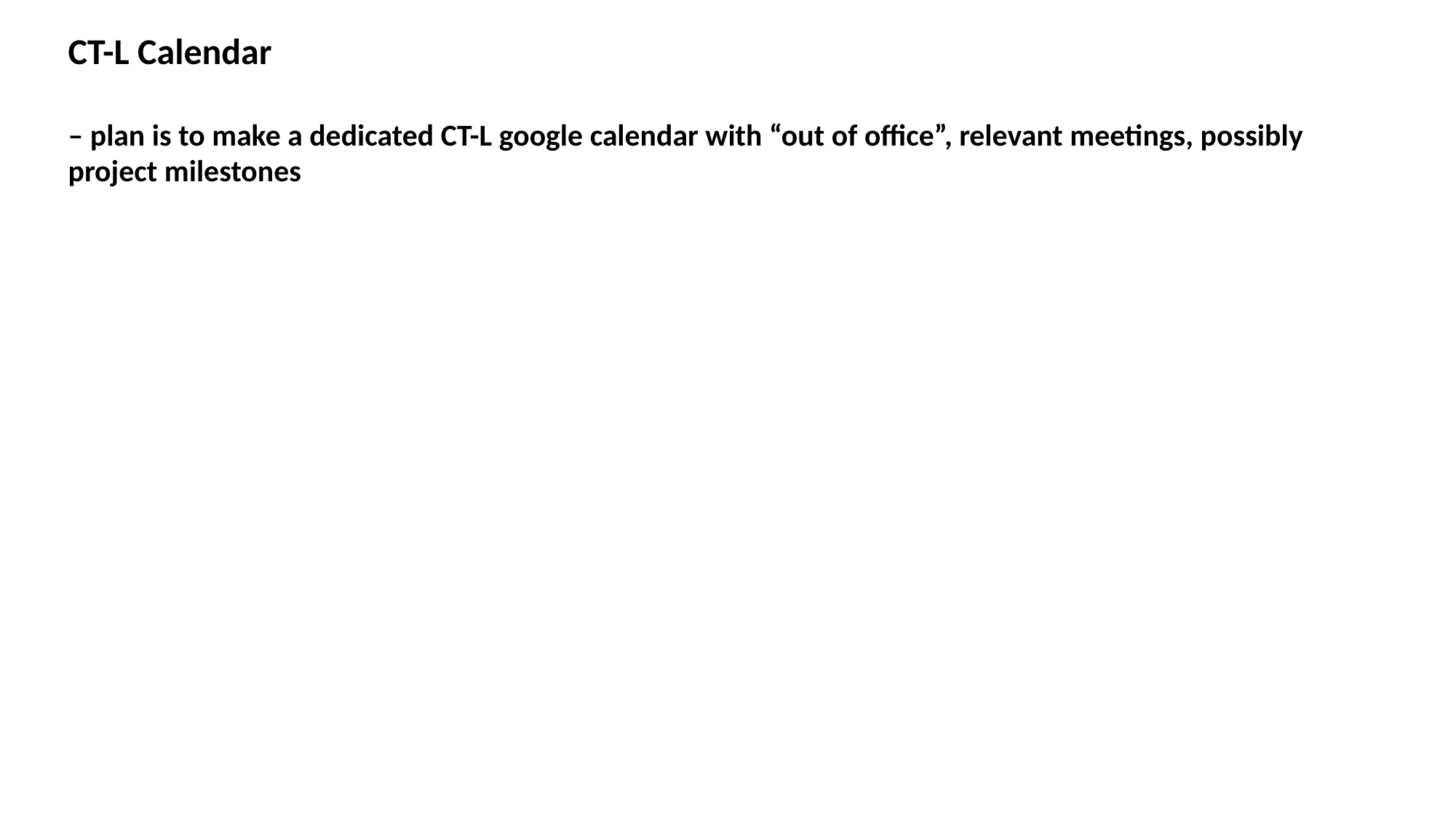

CT-L Calendar

– plan is to make a dedicated CT-L google calendar with “out of office”, relevant meetings, possibly project milestones